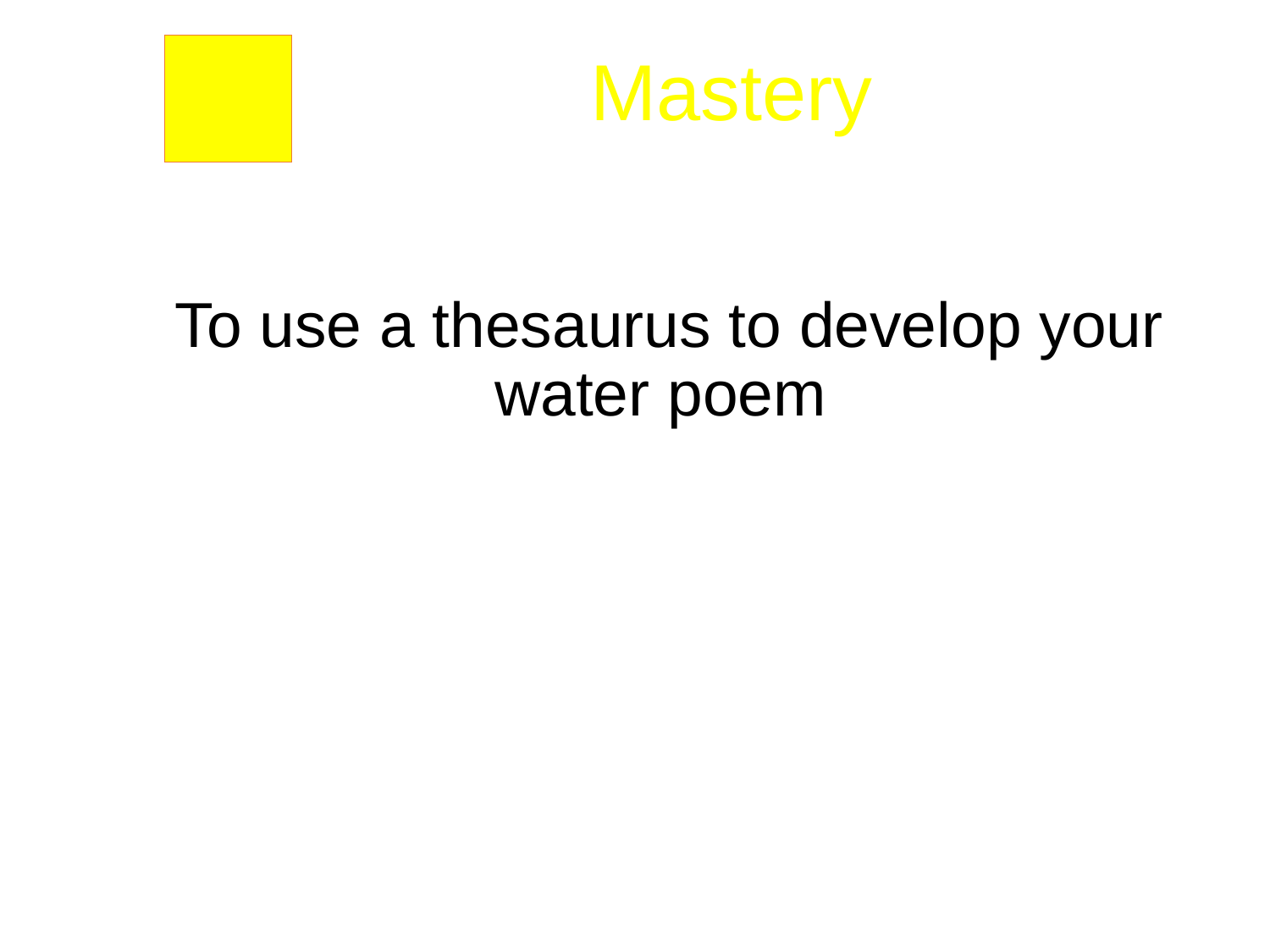

To use a thesaurus to develop your water poem

# Mastery